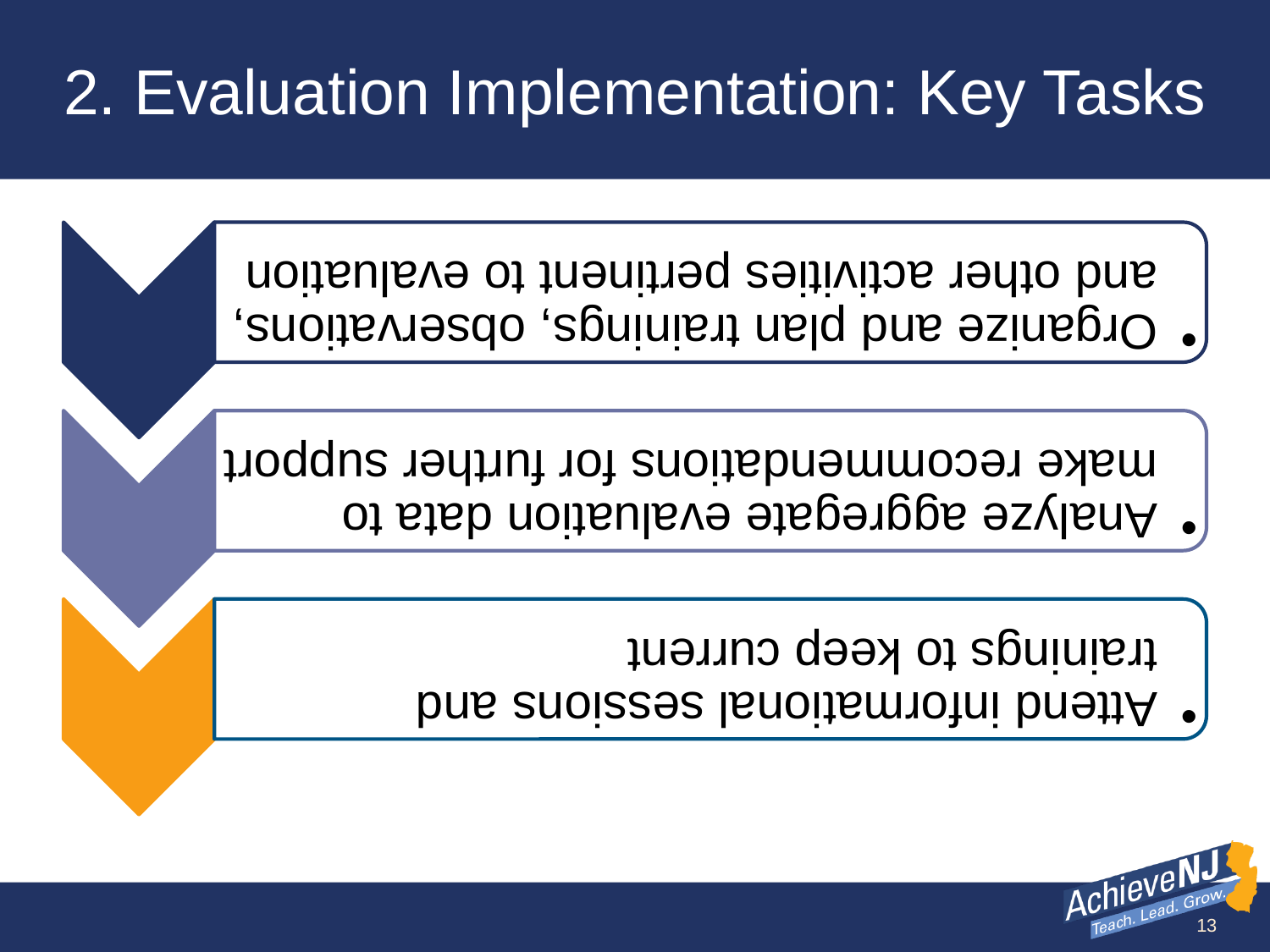

# 2. Evaluation Implementation: Key Tasks

Organize and plan trainings, observations, and other activities pertinent to evaluation

Analyze aggregate evaluation data to make recommendations for further support

Attend informational sessions and trainings to keep current